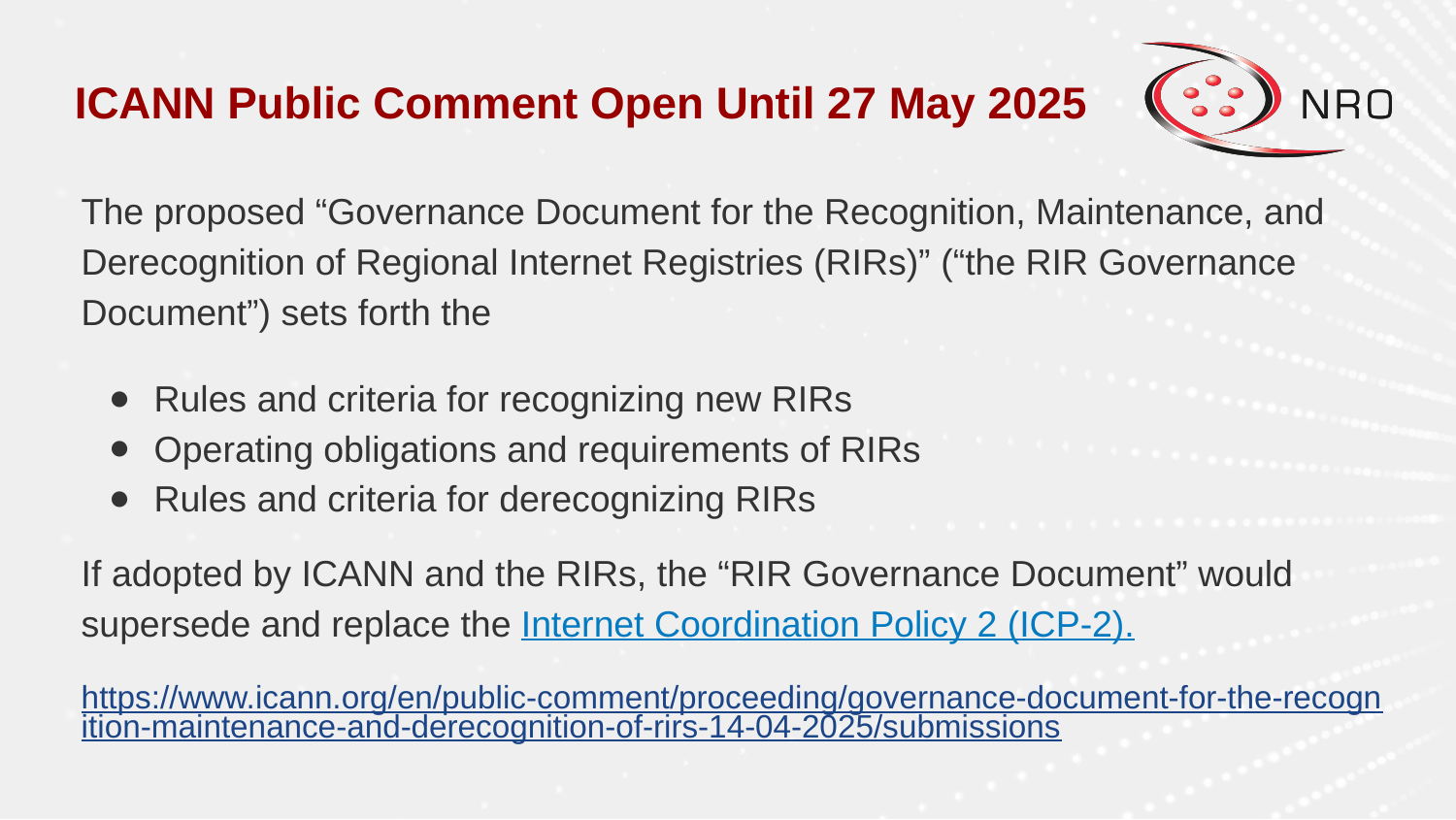

# ICANN Public Comment Open Until 27 May 2025
The proposed “Governance Document for the Recognition, Maintenance, and Derecognition of Regional Internet Registries (RIRs)” (“the RIR Governance Document”) sets forth the
Rules and criteria for recognizing new RIRs
Operating obligations and requirements of RIRs
Rules and criteria for derecognizing RIRs
If adopted by ICANN and the RIRs, the “RIR Governance Document” would supersede and replace the Internet Coordination Policy 2 (ICP-2).
https://www.icann.org/en/public-comment/proceeding/governance-document-for-the-recognition-maintenance-and-derecognition-of-rirs-14-04-2025/submissions